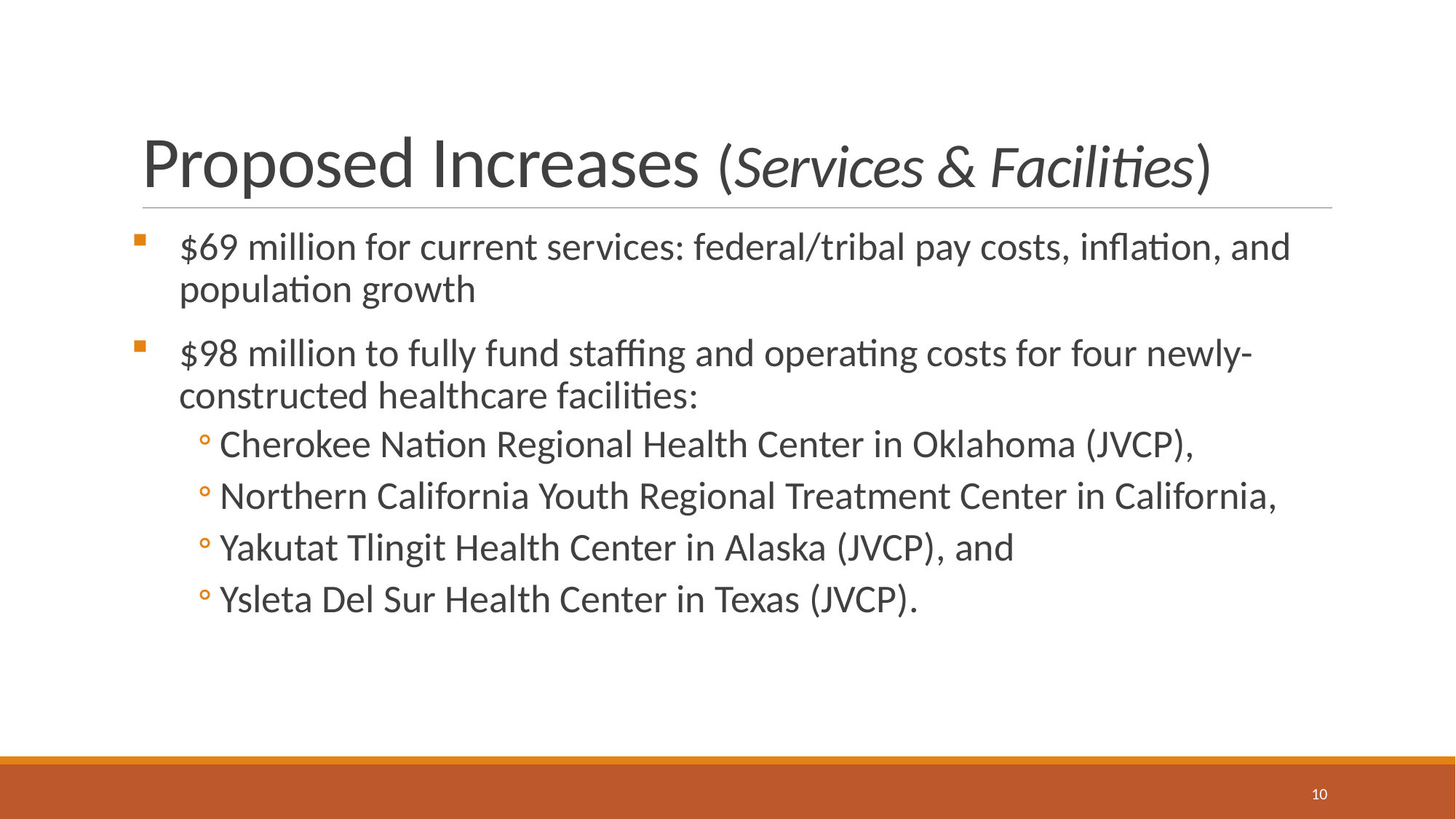

# Proposed Increases (Services & Facilities)
$69 million for current services: federal/tribal pay costs, inflation, and population growth
$98 million to fully fund staffing and operating costs for four newly-constructed healthcare facilities:
Cherokee Nation Regional Health Center in Oklahoma (JVCP),
Northern California Youth Regional Treatment Center in California,
Yakutat Tlingit Health Center in Alaska (JVCP), and
Ysleta Del Sur Health Center in Texas (JVCP).
10